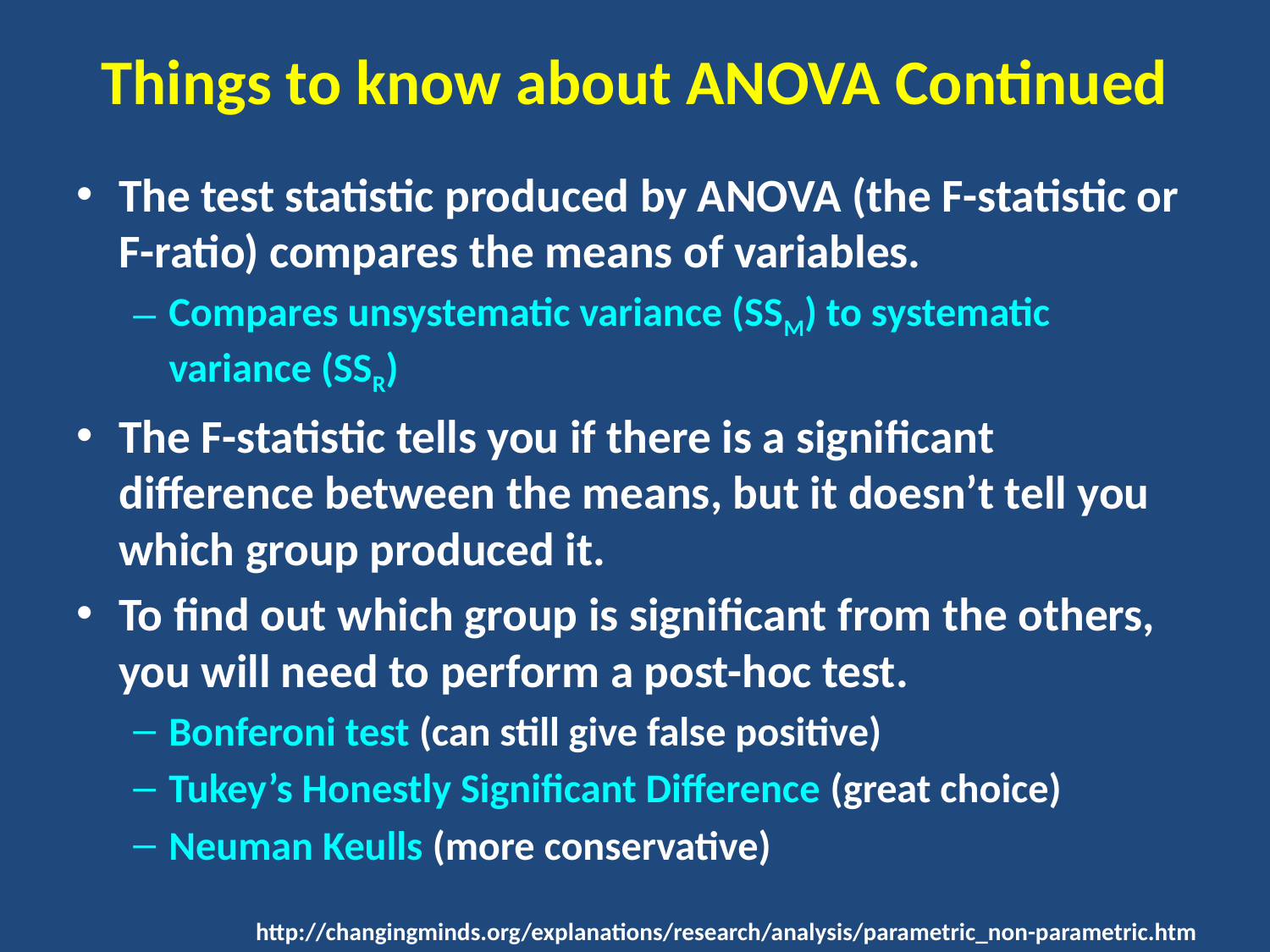

# Things to know about ANOVA Continued
The test statistic produced by ANOVA (the F-statistic or F-ratio) compares the means of variables.
Compares unsystematic variance (SSM) to systematic variance (SSR)
The F-statistic tells you if there is a significant difference between the means, but it doesn’t tell you which group produced it.
To find out which group is significant from the others, you will need to perform a post-hoc test.
Bonferoni test (can still give false positive)
Tukey’s Honestly Significant Difference (great choice)
Neuman Keulls (more conservative)
http://changingminds.org/explanations/research/analysis/parametric_non-parametric.htm